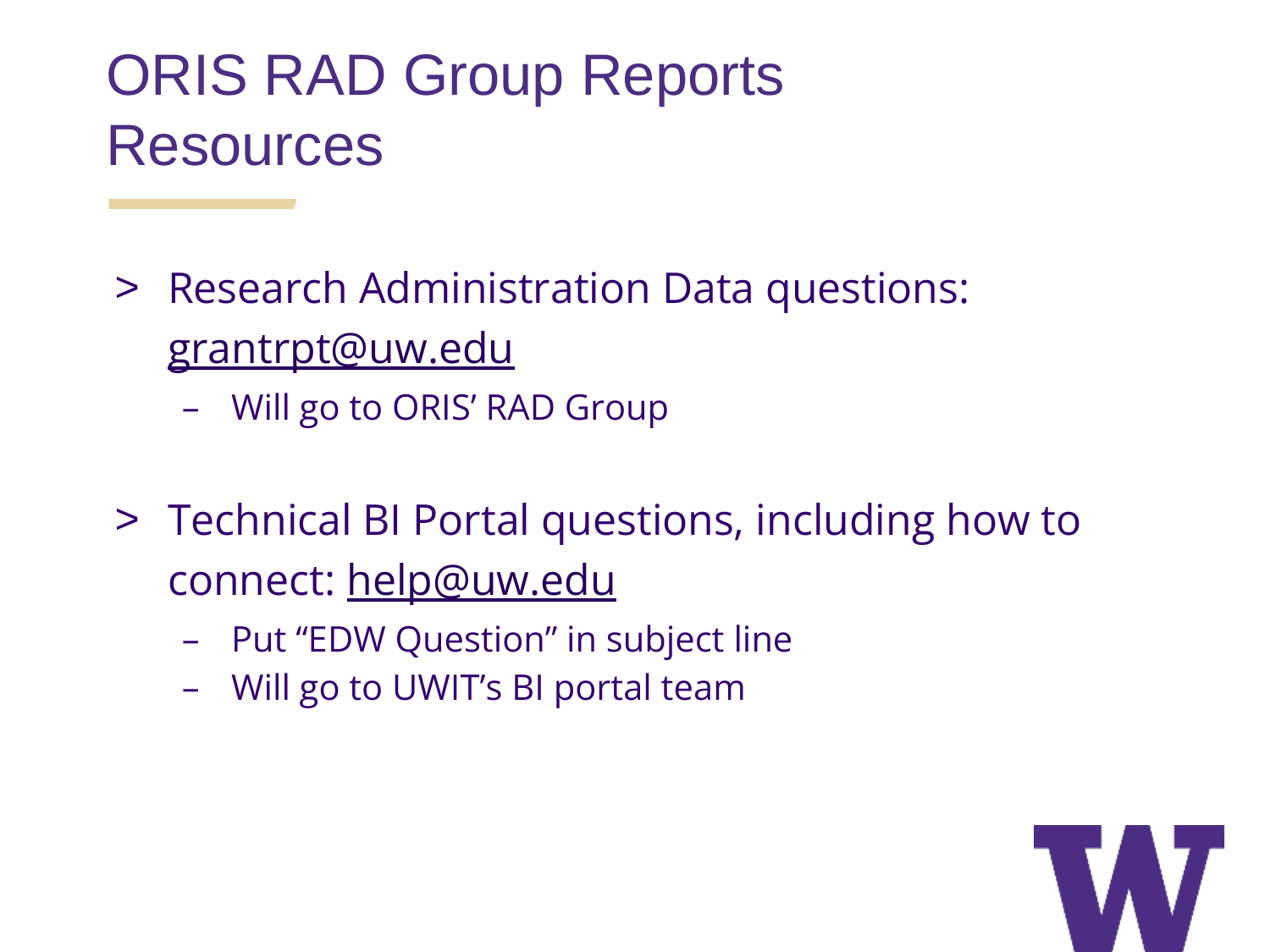

# ORIS RAD Group Reports
Resources
Research Administration Data questions: grantrpt@uw.edu
Will go to ORIS’ RAD Group

Technical BI Portal questions, including how to connect: help@uw.edu
Put “EDW Question” in subject line
Will go to UWIT’s BI portal team